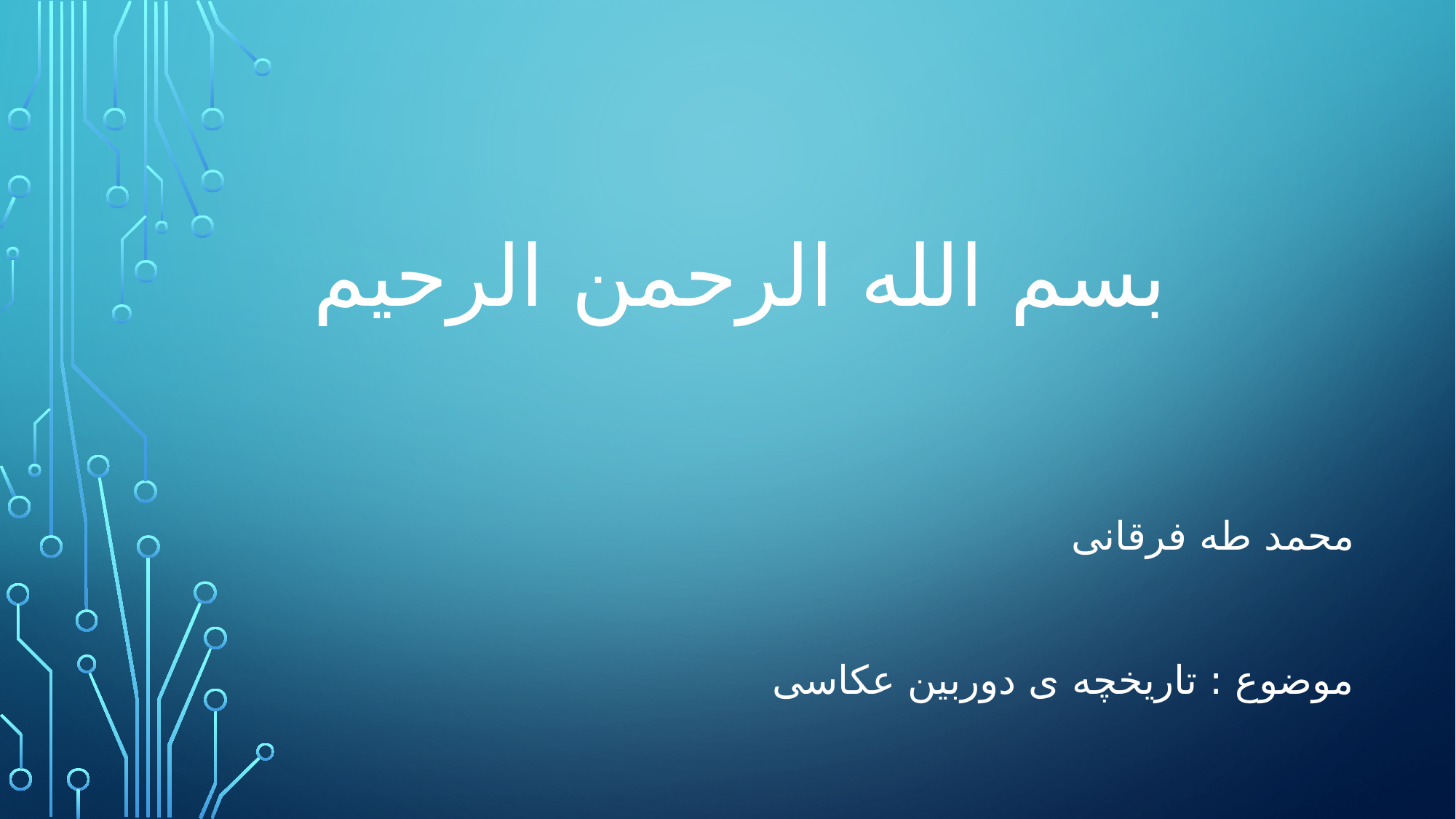

# بسم الله الرحمن الرحیم
محمد طه فرقانی

موضوع : تاریخچه ی دوربین عکاسی